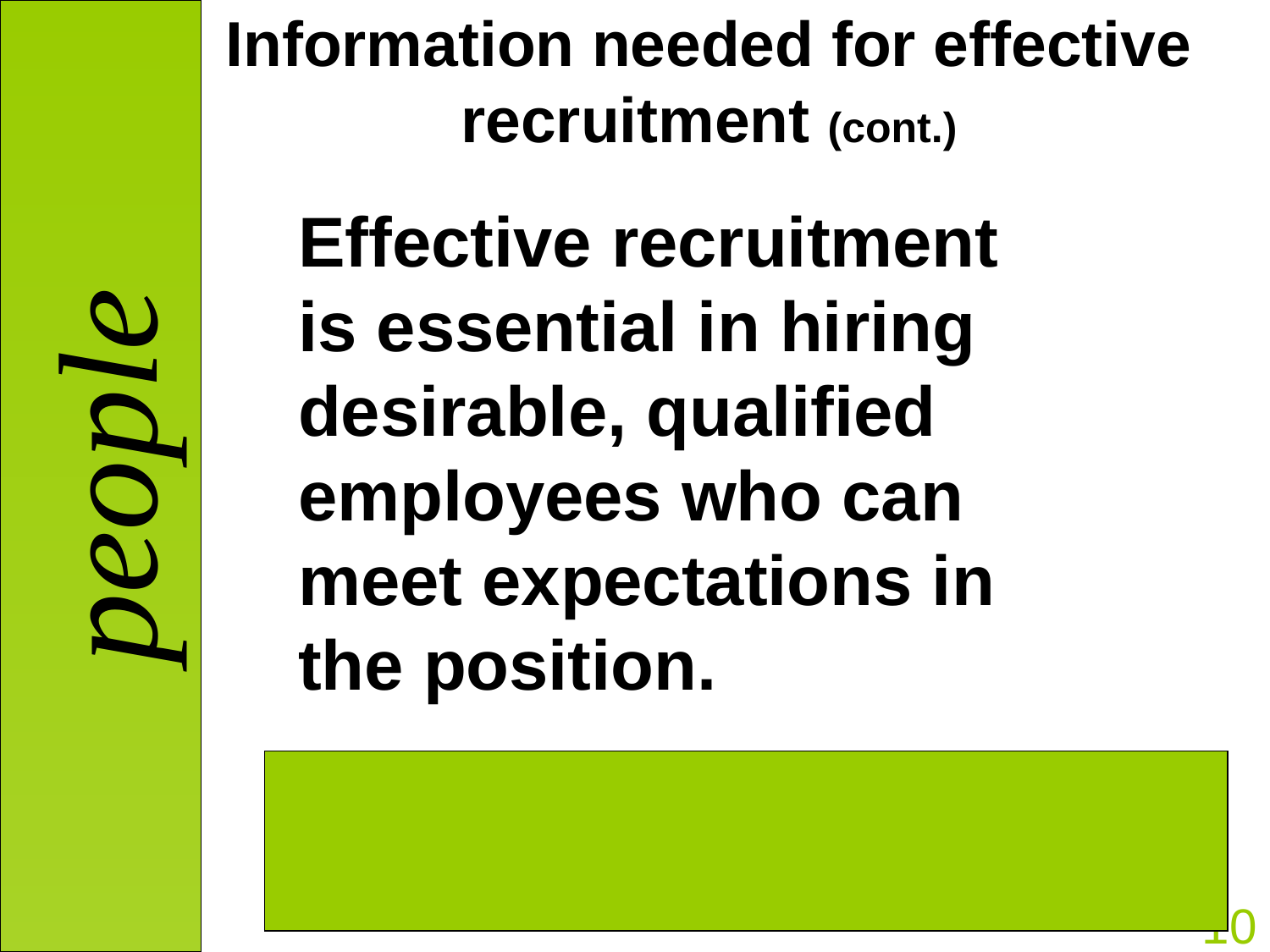

# Information needed for effective recruitment (cont.)

Effective recruitment is essential in hiring desirable, qualified employees who can meet expectations in the position.

10